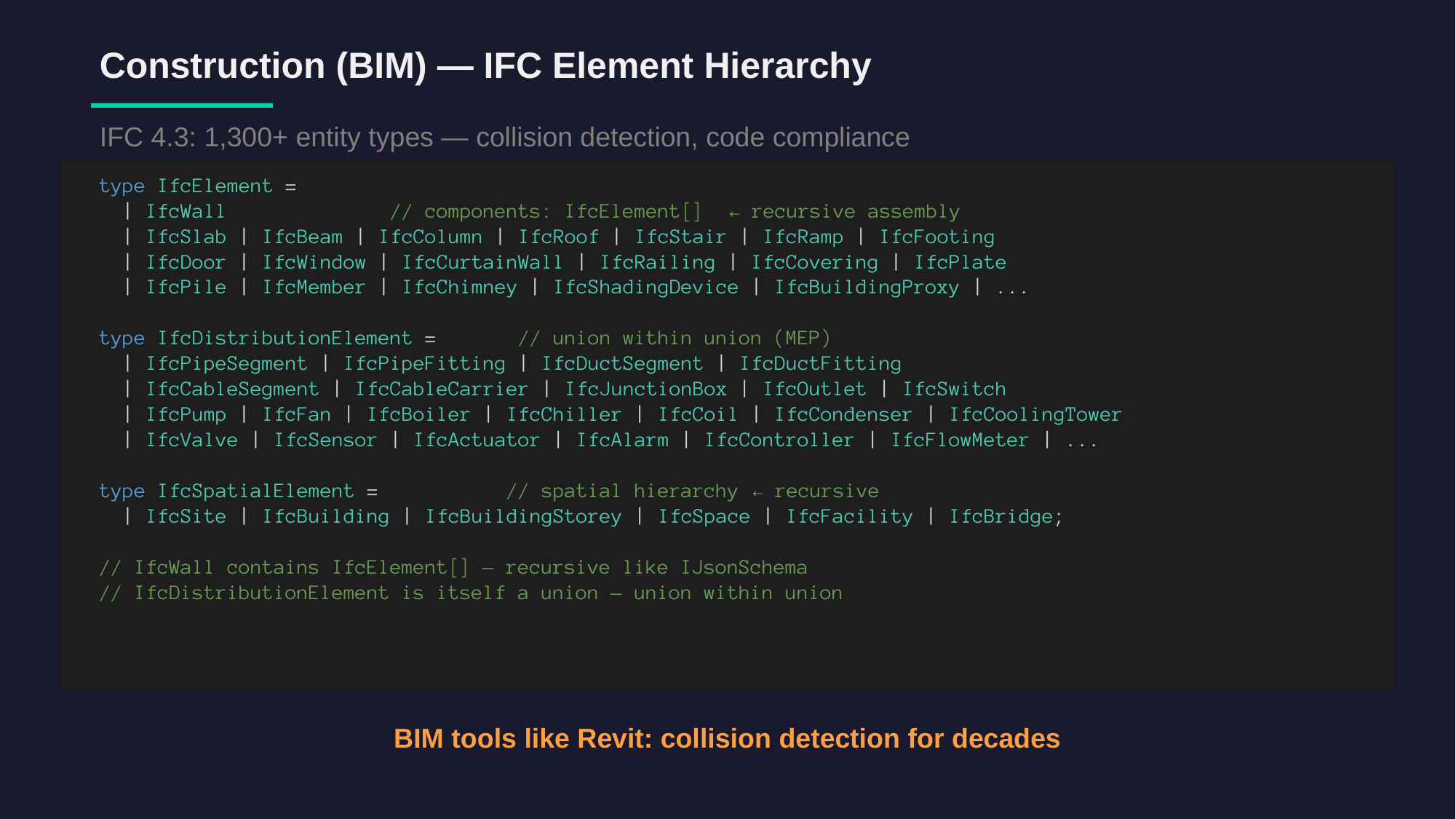

Construction (BIM) — IFC Element Hierarchy

IFC 4.3: 1,300+ entity types — collision detection, code compliance

type IfcElement =
  | IfcWall              // components: IfcElement[]  ← recursive assembly
  | IfcSlab | IfcBeam | IfcColumn | IfcRoof | IfcStair | IfcRamp | IfcFooting
  | IfcDoor | IfcWindow | IfcCurtainWall | IfcRailing | IfcCovering | IfcPlate
  | IfcPile | IfcMember | IfcChimney | IfcShadingDevice | IfcBuildingProxy | ...

type IfcDistributionElement =       // union within union (MEP)
  | IfcPipeSegment | IfcPipeFitting | IfcDuctSegment | IfcDuctFitting
  | IfcCableSegment | IfcCableCarrier | IfcJunctionBox | IfcOutlet | IfcSwitch
  | IfcPump | IfcFan | IfcBoiler | IfcChiller | IfcCoil | IfcCondenser | IfcCoolingTower
  | IfcValve | IfcSensor | IfcActuator | IfcAlarm | IfcController | IfcFlowMeter | ...

type IfcSpatialElement =           // spatial hierarchy ← recursive
  | IfcSite | IfcBuilding | IfcBuildingStorey | IfcSpace | IfcFacility | IfcBridge;

// IfcWall contains IfcElement[] — recursive like IJsonSchema
// IfcDistributionElement is itself a union — union within union
BIM tools like Revit: collision detection for decades